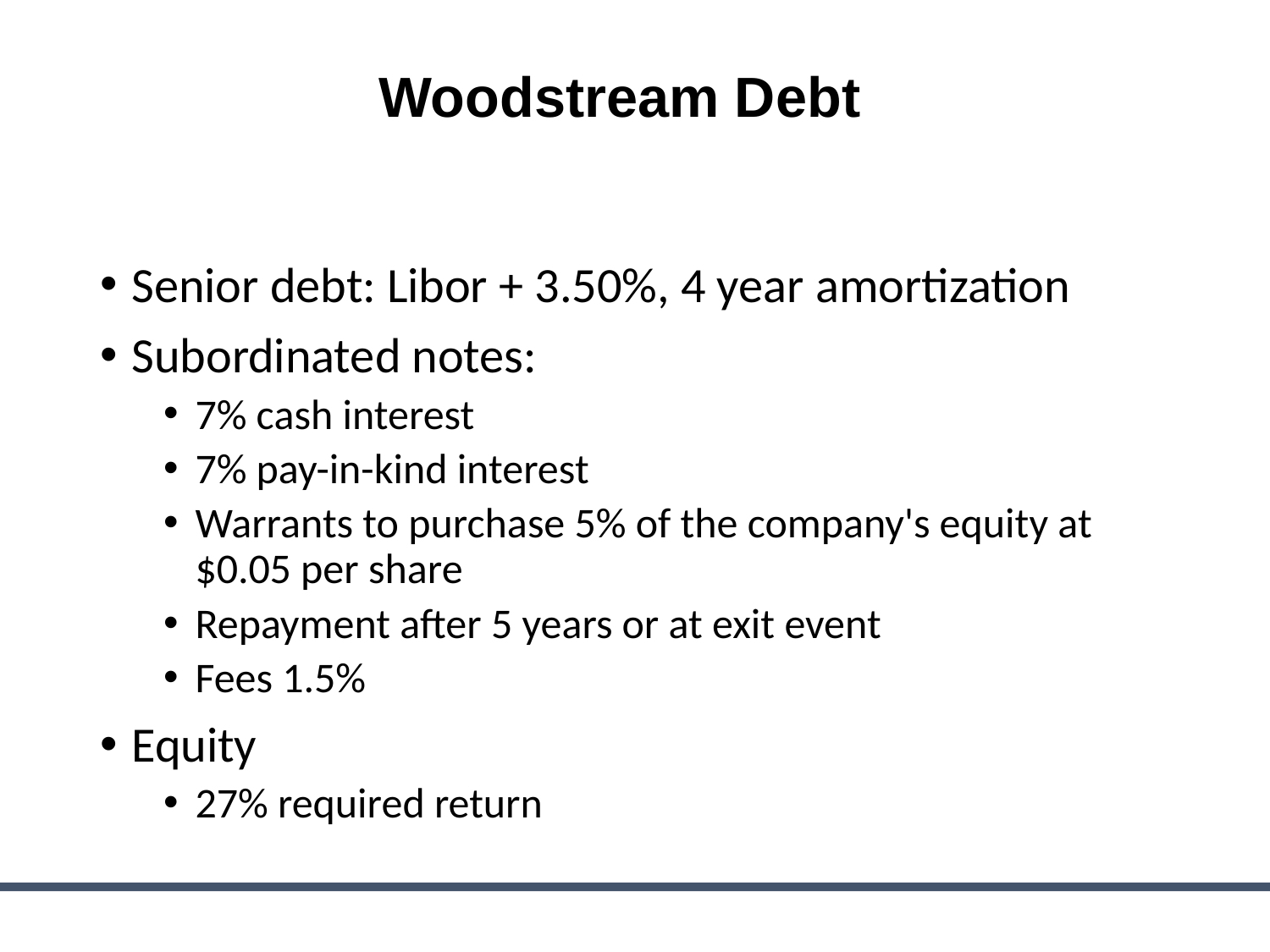

# Woodstream Debt
Senior debt: Libor + 3.50%, 4 year amortization
Subordinated notes:
7% cash interest
7% pay-in-kind interest
Warrants to purchase 5% of the company's equity at $0.05 per share
Repayment after 5 years or at exit event
Fees 1.5%
Equity
27% required return